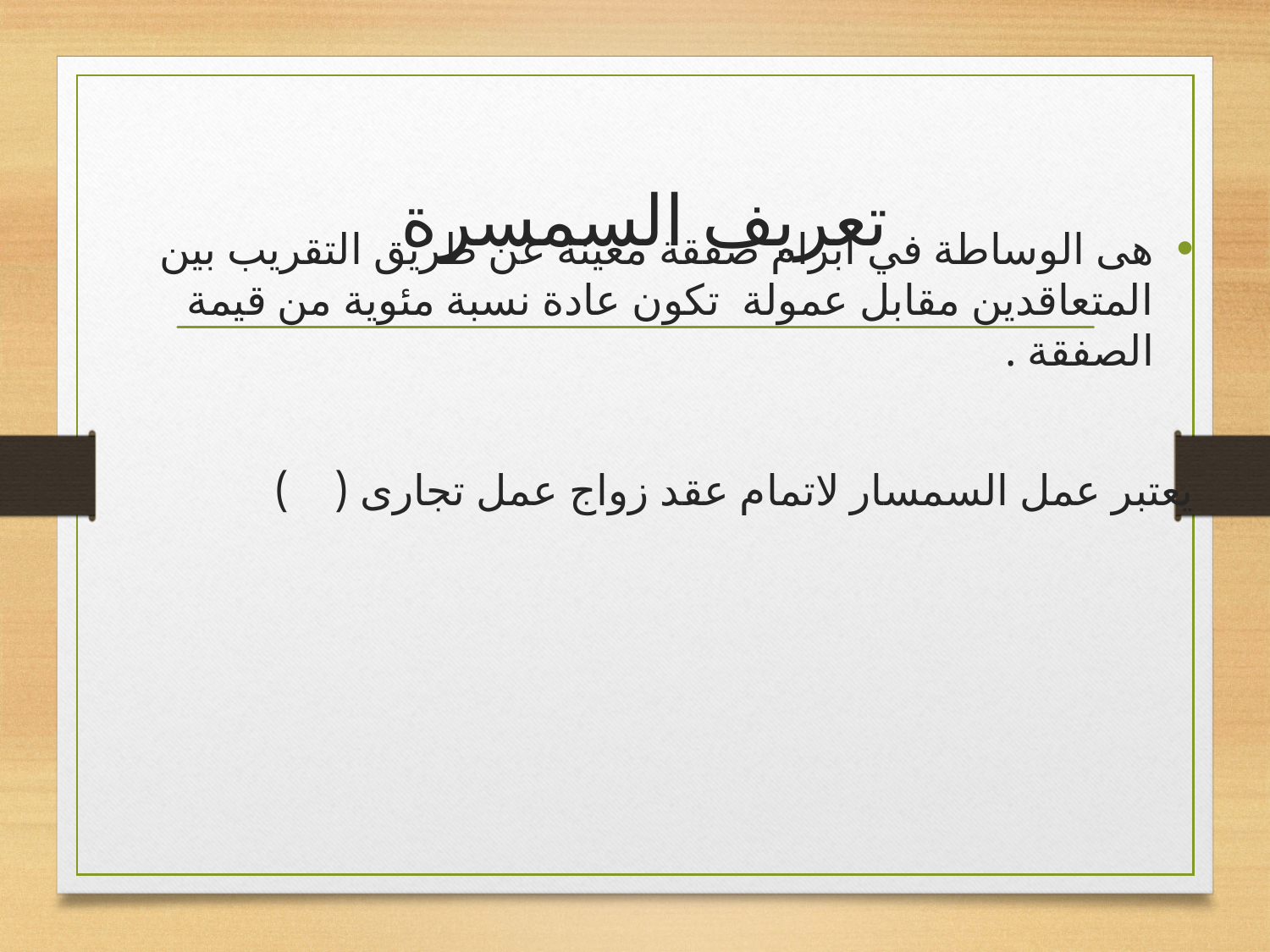

# تعريف السمسرة
هى الوساطة في ابرام صفقة معينة عن طريق التقريب بين المتعاقدين مقابل عمولة  تكون عادة نسبة مئوية من قيمة الصفقة .

يعتبر عمل السمسار لاتمام عقد زواج عمل تجارى (    )